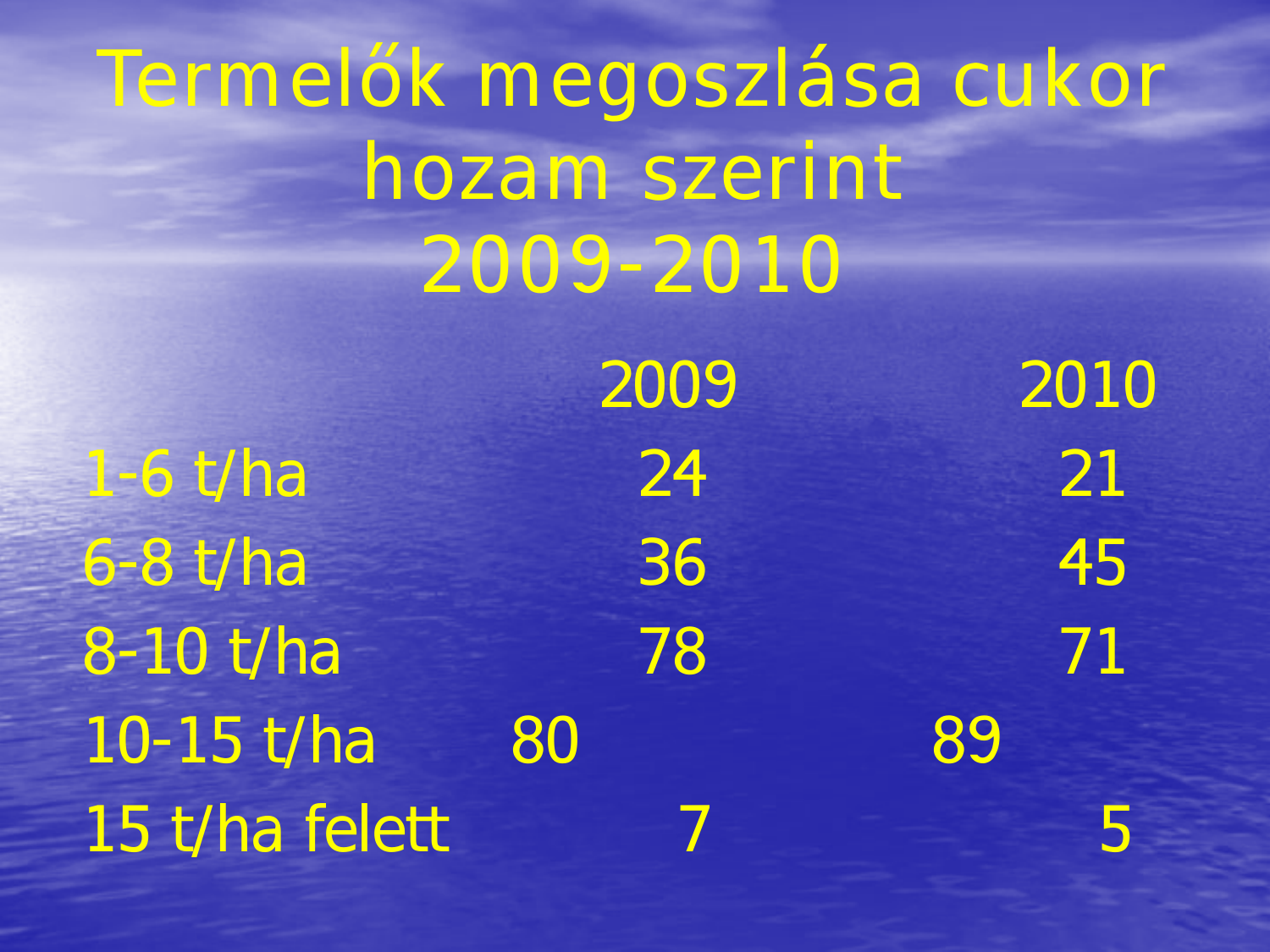

# Termelők megoszlása cukor hozam szerint 2009-2010
				     2009			2010
1-6 t/ha			24			  21
6-8 t/ha			36			  45
8-10 t/ha      		78			  71
10-15 t/ha		80			  89
15 t/ha felett		  7			    5